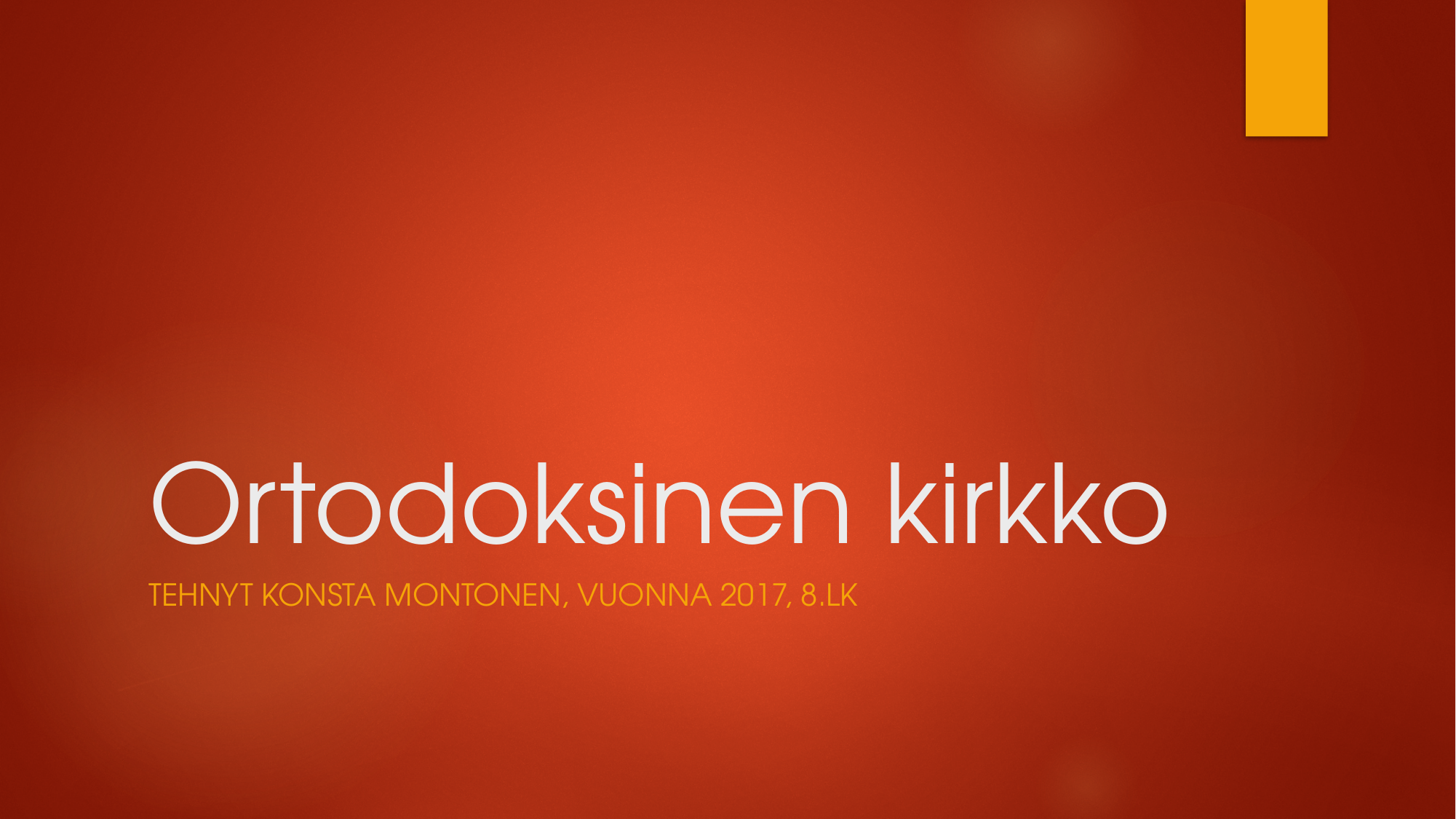

# Ortodoksinen kirkko
Tehnyt Konsta Montonen, vuonna 2017, 8.lk